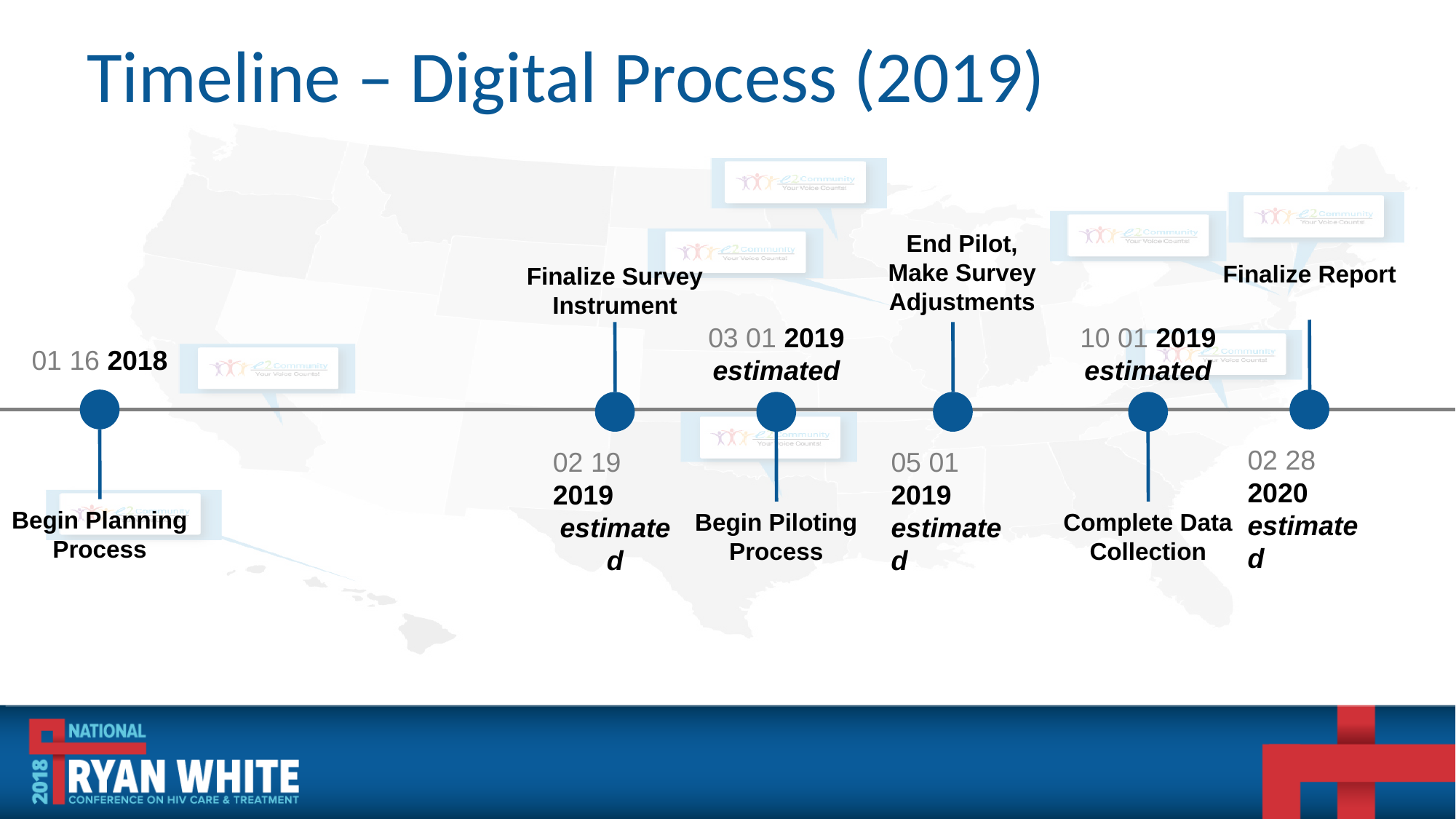

# Timeline – Digital Process (2019)
End Pilot, Make Survey Adjustments
Finalize Report
Finalize Survey Instrument
03 01 2019
estimated
10 01 2019
estimated
01 16 2018

02 28 2020
estimated
02 19 2019
estimated
05 01 2019
estimated
Begin Planning
Process
Begin Piloting Process
Complete Data Collection